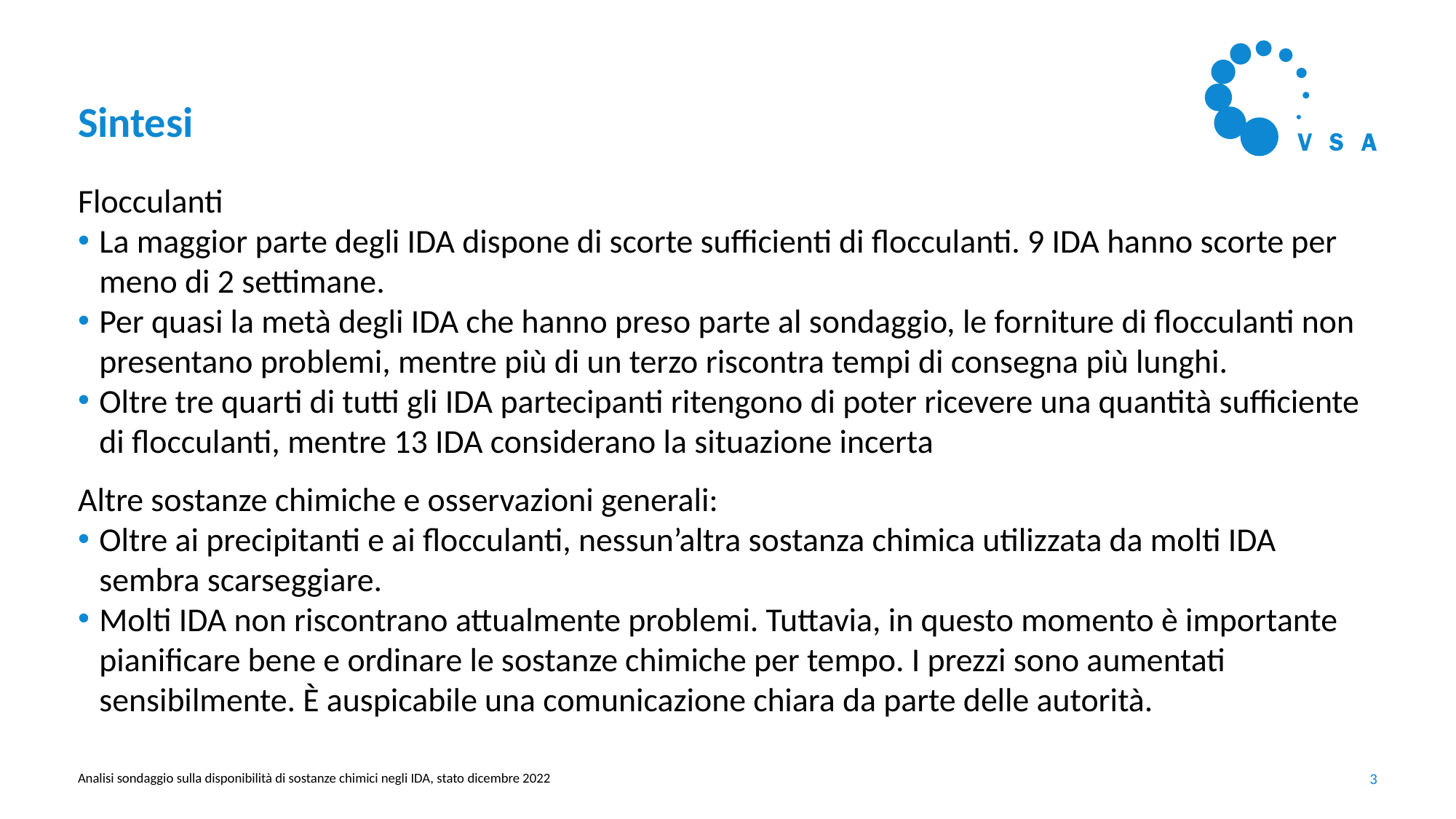

# Sintesi
Flocculanti
La maggior parte degli IDA dispone di scorte sufficienti di flocculanti. 9 IDA hanno scorte per meno di 2 settimane.
Per quasi la metà degli IDA che hanno preso parte al sondaggio, le forniture di flocculanti non presentano problemi, mentre più di un terzo riscontra tempi di consegna più lunghi.
Oltre tre quarti di tutti gli IDA partecipanti ritengono di poter ricevere una quantità sufficiente di flocculanti, mentre 13 IDA considerano la situazione incerta
Altre sostanze chimiche e osservazioni generali:
Oltre ai precipitanti e ai flocculanti, nessun’altra sostanza chimica utilizzata da molti IDA sembra scarseggiare.
Molti IDA non riscontrano attualmente problemi. Tuttavia, in questo momento è importante pianificare bene e ordinare le sostanze chimiche per tempo. I prezzi sono aumentati sensibilmente. È auspicabile una comunicazione chiara da parte delle autorità.

Analisi sondaggio sulla disponibilità di sostanze chimici negli IDA, stato dicembre 2022
3